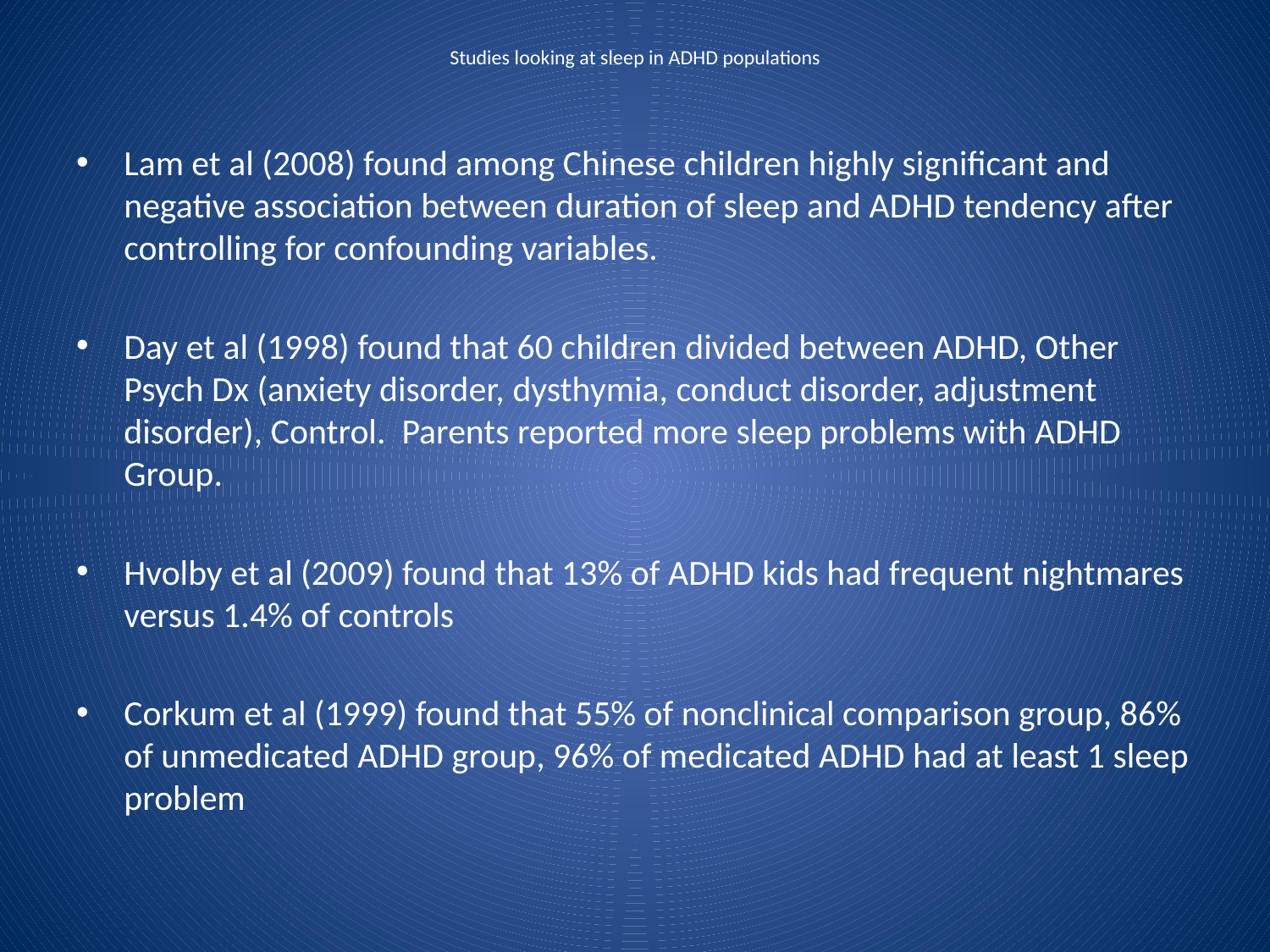

# Studies looking at sleep in ADHD populations

Lam et al (2008) found among Chinese children highly significant and negative association between duration of sleep and ADHD tendency after controlling for confounding variables.

Day et al (1998) found that 60 children divided between ADHD, Other Psych Dx (anxiety disorder, dysthymia, conduct disorder, adjustment disorder), Control.  Parents reported more sleep problems with ADHD Group.

Hvolby et al (2009) found that 13% of ADHD kids had frequent nightmares versus 1.4% of controls

Corkum et al (1999) found that 55% of nonclinical comparison group, 86% of unmedicated ADHD group, 96% of medicated ADHD had at least 1 sleep problem